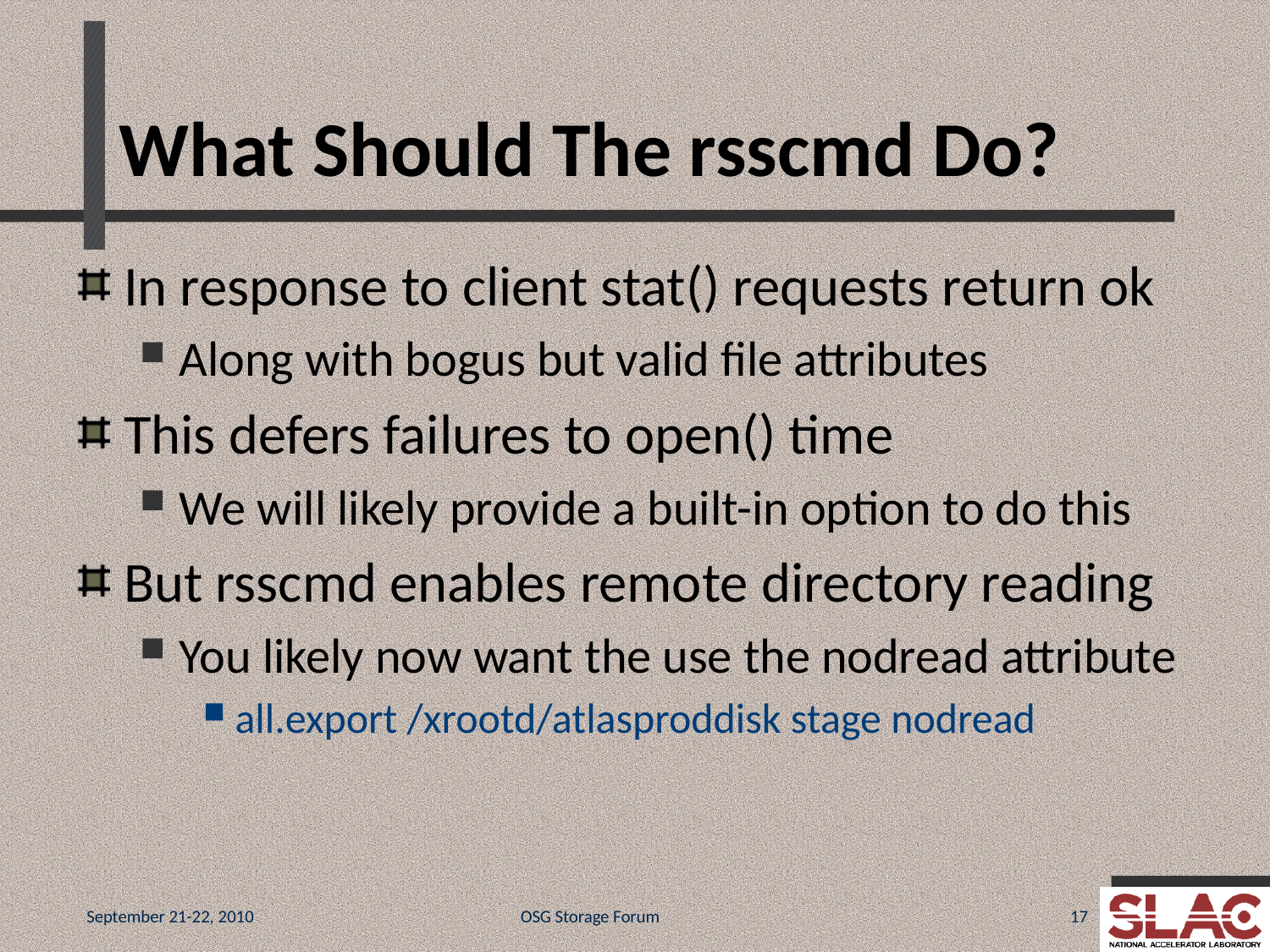

# What Should The rsscmd Do?
In response to client stat() requests return ok
Along with bogus but valid file attributes
This defers failures to open() time
We will likely provide a built-in option to do this
But rsscmd enables remote directory reading
You likely now want the use the nodread attribute
all.export /xrootd/atlasproddisk stage nodread